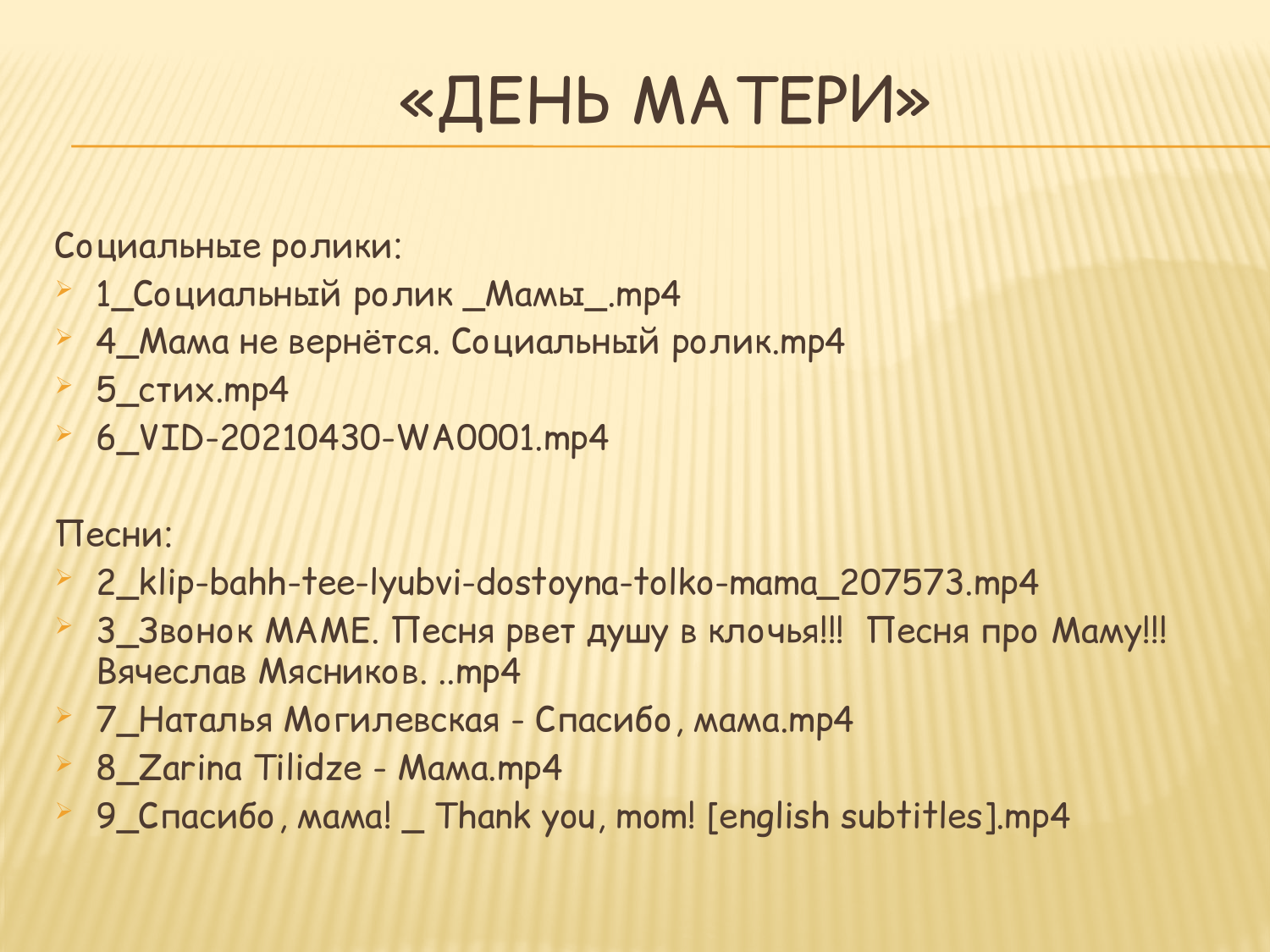

# «День матери»

Социальные ролики:
1_Социальный ролик _Мамы_.mp4
4_Мама не вернётся. Социальный ролик.mp4
5_стих.mp4
6_VID-20210430-WA0001.mp4

Песни:
2_klip-bahh-tee-lyubvi-dostoyna-tolko-mama_207573.mp4
3_Звонок МАМЕ. Песня рвет душу в клочья!!!  Песня про Маму!!! Вячеслав Мясников. ..mp4
7_Наталья Могилевская - Спасибо, мама.mp4
8_Zarina Tilidze - Мама.mp4
9_Спасибо, мама! _ Thank you, mom! [english subtitles].mp4